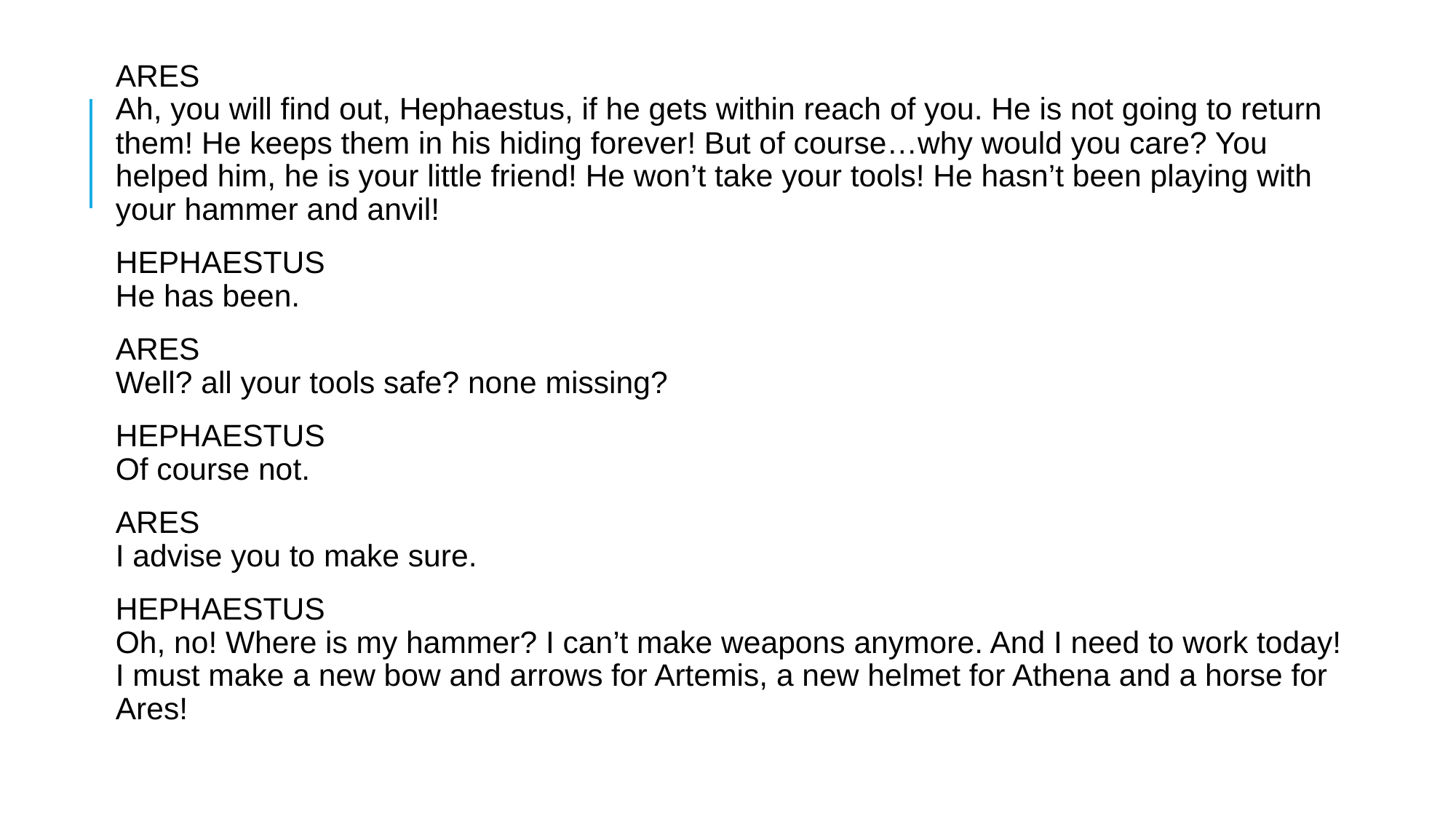

ARES
Ah, you will find out, Hephaestus, if he gets within reach of you. He is not going to return them! He keeps them in his hiding forever! But of course…why would you care? You helped him, he is your little friend! He won’t take your tools! He hasn’t been playing with your hammer and anvil!
HEPHAESTUS
He has been.
ARES
Well? all your tools safe? none missing?
HEPHAESTUS
Of course not.
ARES
I advise you to make sure.
HEPHAESTUS
Oh, no! Where is my hammer? I can’t make weapons anymore. And I need to work today! I must make a new bow and arrows for Artemis, a new helmet for Athena and a horse for Ares!